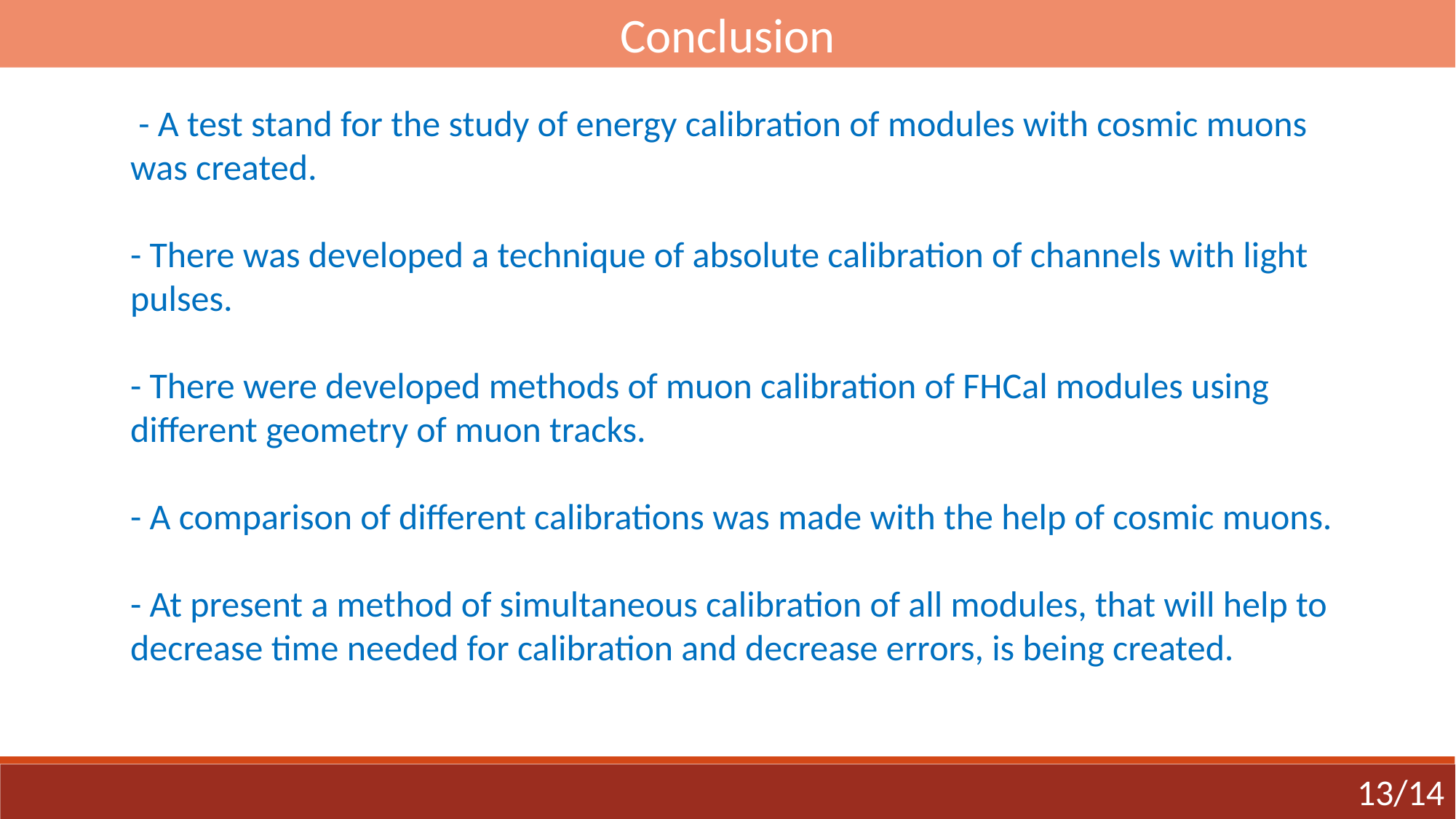

Conclusion
 - A test stand for the study of energy calibration of modules with cosmic muons was created.

- There was developed a technique of absolute calibration of channels with light pulses.

- There were developed methods of muon calibration of FHCal modules using different geometry of muon tracks.

- A comparison of different calibrations was made with the help of cosmic muons.

- At present a method of simultaneous calibration of all modules, that will help to decrease time needed for calibration and decrease errors, is being created.
13/14